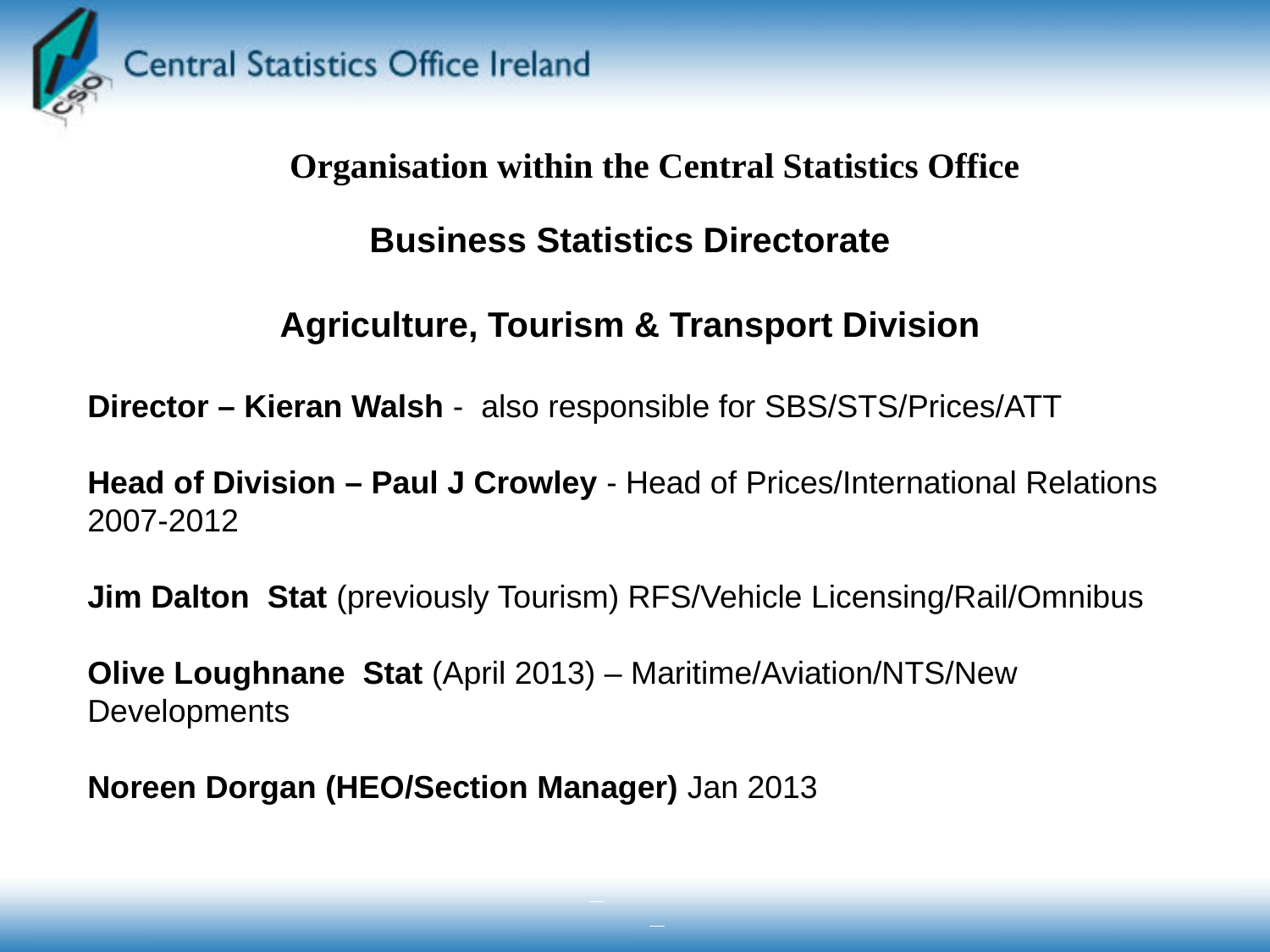

Business Statistics Directorate

Agriculture, Tourism & Transport Division

Director – Kieran Walsh -  also responsible for SBS/STS/Prices/ATT

Head of Division – Paul J Crowley - Head of Prices/International Relations 2007-2012

Jim Dalton  Stat (previously Tourism) RFS/Vehicle Licensing/Rail/Omnibus

Olive Loughnane  Stat (April 2013) – Maritime/Aviation/NTS/New Developments

Noreen Dorgan (HEO/Section Manager) Jan 2013

Organisation within the Central Statistics Office
#